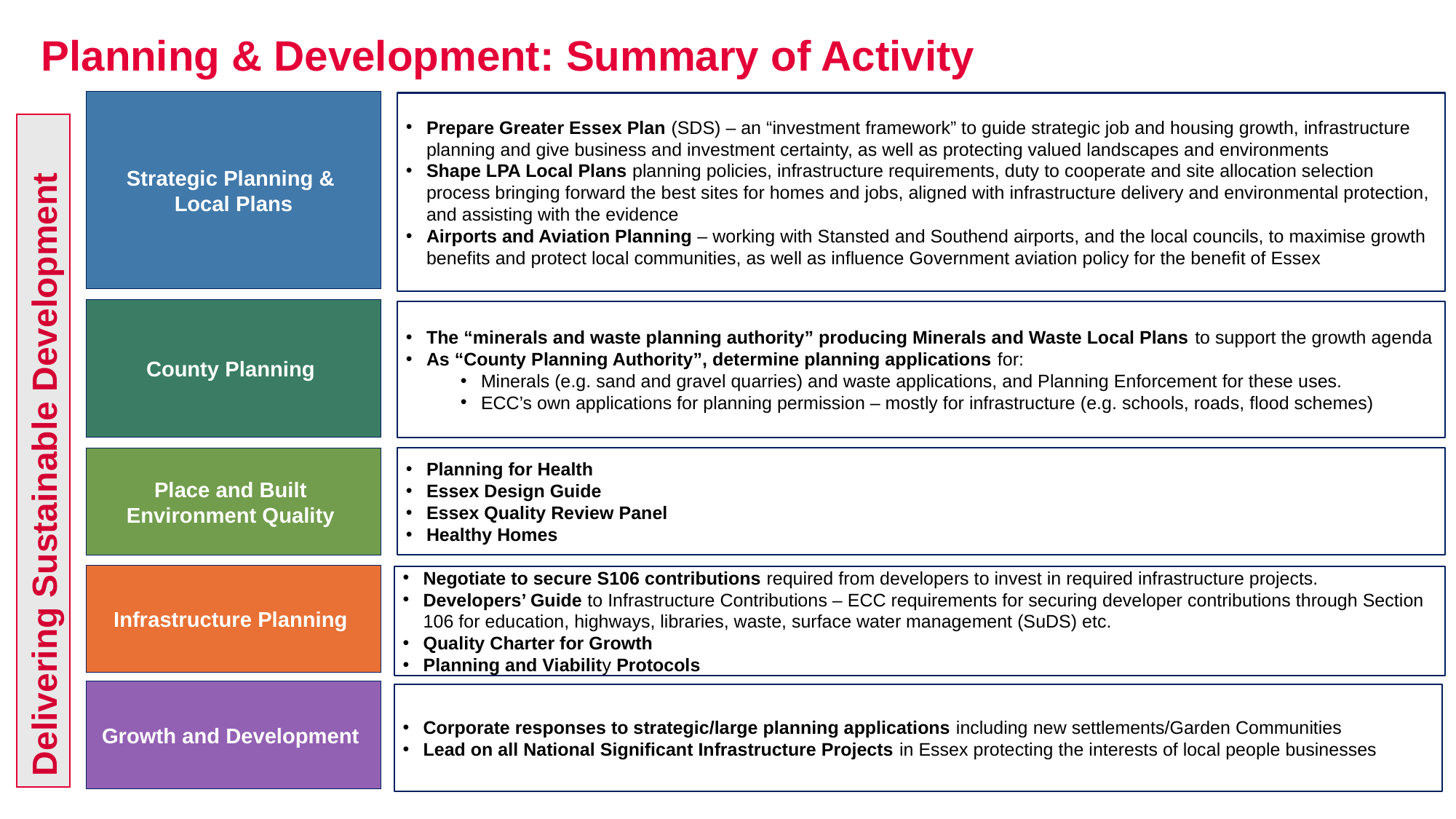

Planning & Development: Summary of Activity
Strategic Planning &
Local Plans
Prepare Greater Essex Plan (SDS) – an “investment framework” to guide strategic job and housing growth, infrastructure planning and give business and investment certainty, as well as protecting valued landscapes and environments
Shape LPA Local Plans planning policies, infrastructure requirements, duty to cooperate and site allocation selection process bringing forward the best sites for homes and jobs, aligned with infrastructure delivery and environmental protection, and assisting with the evidence
Airports and Aviation Planning – working with Stansted and Southend airports, and the local councils, to maximise growth benefits and protect local communities, as well as influence Government aviation policy for the benefit of Essex

County Planning
The “minerals and waste planning authority” producing Minerals and Waste Local Plans to support the growth agenda
As “County Planning Authority”, determine planning applications for:
Minerals (e.g. sand and gravel quarries) and waste applications, and Planning Enforcement for these uses.
ECC’s own applications for planning permission – mostly for infrastructure (e.g. schools, roads, flood schemes)
Delivering Sustainable Development
Place and Built
Environment Quality

Planning for Health
Essex Design Guide
Essex Quality Review Panel
Healthy Homes

Infrastructure Planning
Negotiate to secure S106 contributions required from developers to invest in required infrastructure projects.
Developers’ Guide to Infrastructure Contributions – ECC requirements for securing developer contributions through Section 106 for education, highways, libraries, waste, surface water management (SuDS) etc.
Quality Charter for Growth
Planning and Viability Protocols
Growth and Development
Corporate responses to strategic/large planning applications including new settlements/Garden Communities
Lead on all National Significant Infrastructure Projects in Essex protecting the interests of local people businesses